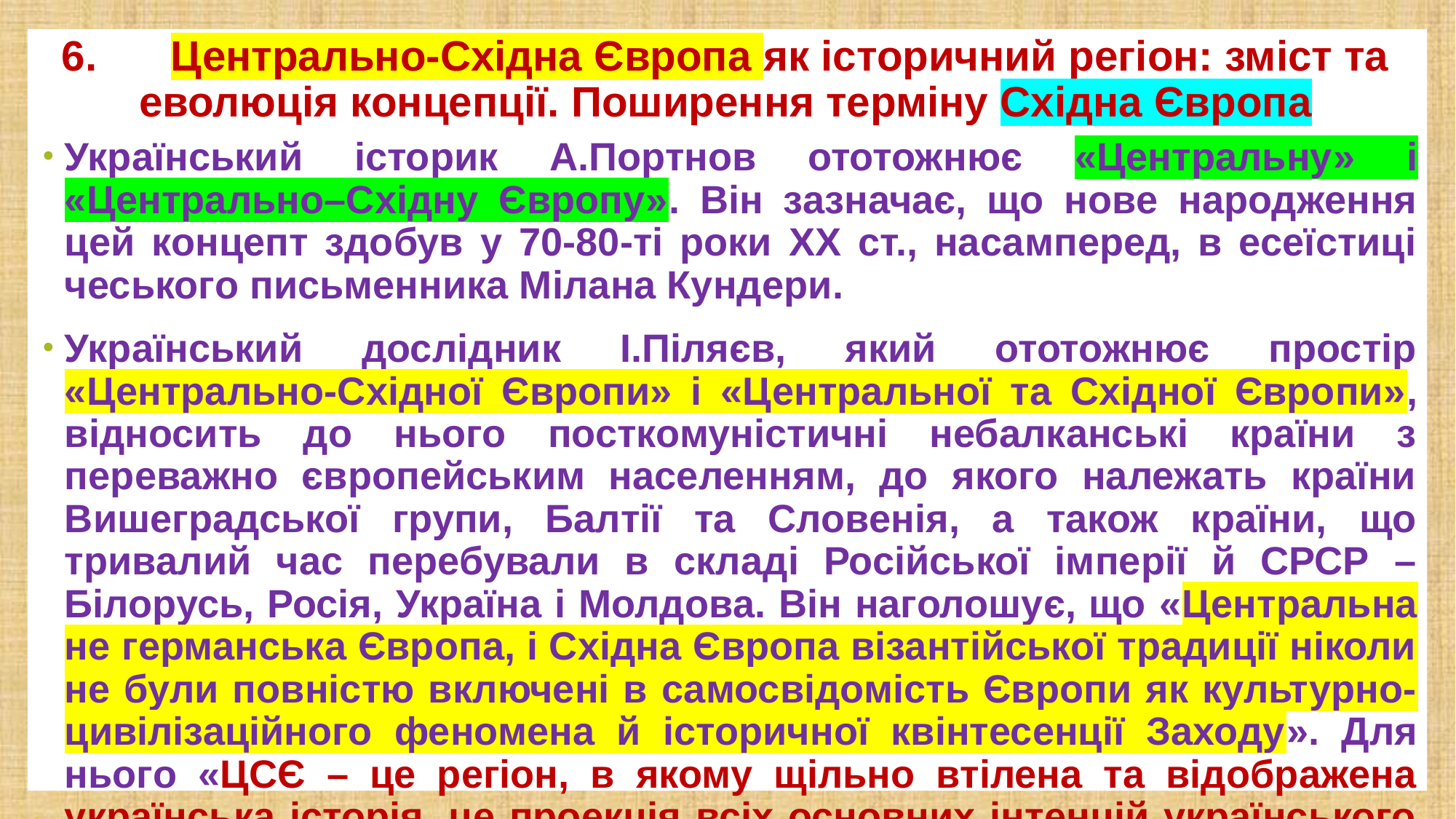

# 6.	Центрально-Східна Європа як історичний регіон: зміст та еволюція концепції. Поширення терміну Східна Європа
Український історик А.Портнов ототожнює «Центральну» і «Центрально–Східну Європу». Він зазначає, що нове народження цей концепт здобув у 70-80-ті роки XX ст., насамперед, в есеїстиці чеського письменника Мілана Кундери.
Український дослідник І.Піляєв, який ототожнює простір «Центрально-Східної Європи» і «Центральної та Східної Європи», відносить до нього посткомуністичні небалканські країни з переважно європейським населенням, до якого належать країни Вишеградської групи, Балтії та Словенія, а також країни, що тривалий час перебували в складі Російської імперії й СРСР – Білорусь, Росія, Україна і Молдова. Він наголошує, що «Центральна не германська Європа, і Східна Європа візантійської традиції ніколи не були повністю включені в самосвідомість Європи як культурно-цивілізаційного феномена й історичної квінтесенції Заходу». Для нього «ЦСЄ – це регіон, в якому щільно втілена та відображена українська історія, це проекція всіх основних інтенцій українського політикуму».